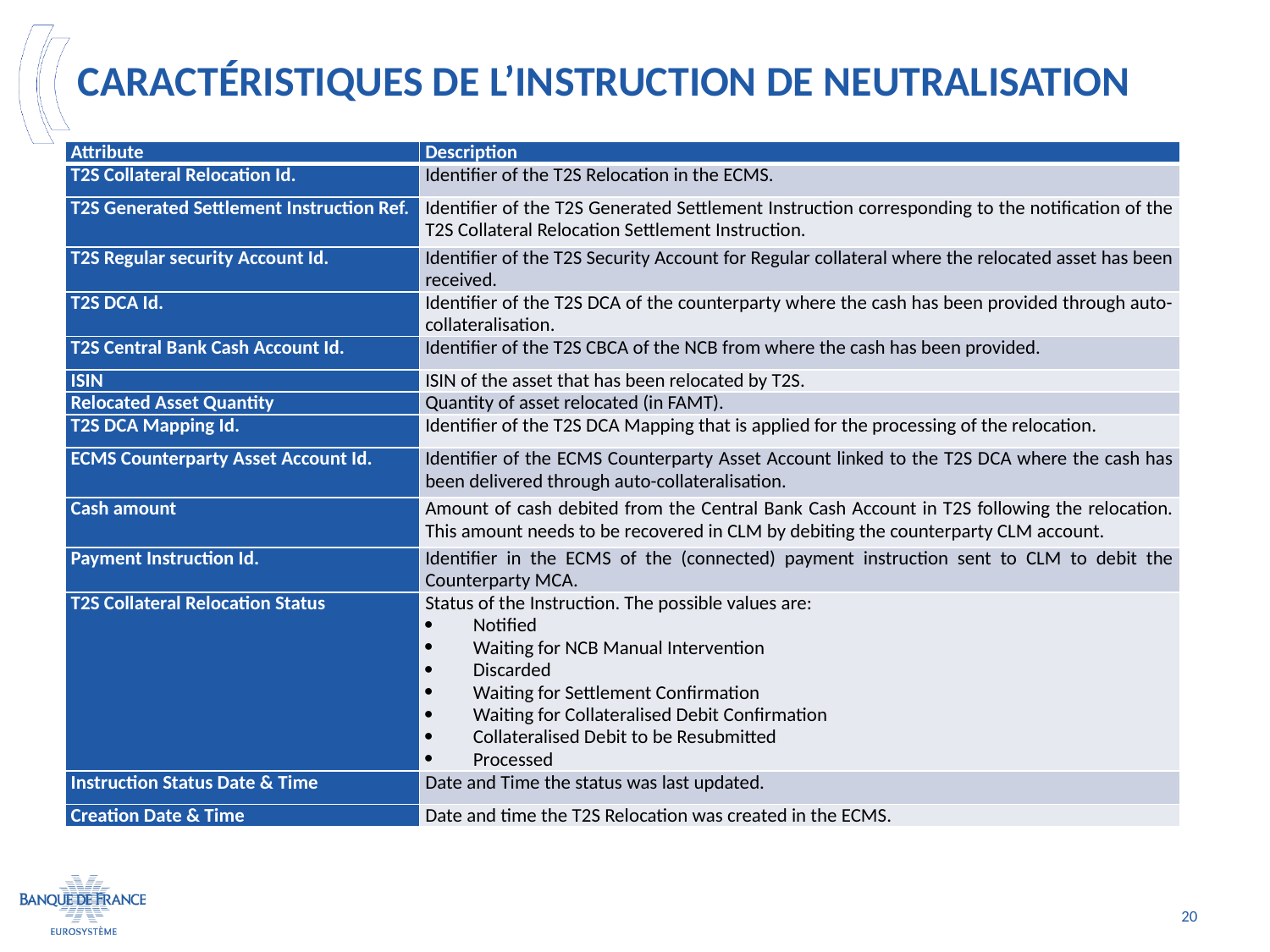

# Caractéristiques de l’instruction de neutralisation
| Attribute | Description |
| --- | --- |
| T2S Collateral Relocation Id. | Identifier of the T2S Relocation in the ECMS. |
| T2S Generated Settlement Instruction Ref. | Identifier of the T2S Generated Settlement Instruction corresponding to the notification of the T2S Collateral Relocation Settlement Instruction. |
| T2S Regular security Account Id. | Identifier of the T2S Security Account for Regular collateral where the relocated asset has been received. |
| T2S DCA Id. | Identifier of the T2S DCA of the counterparty where the cash has been provided through auto-collateralisation. |
| T2S Central Bank Cash Account Id. | Identifier of the T2S CBCA of the NCB from where the cash has been provided. |
| ISIN | ISIN of the asset that has been relocated by T2S. |
| Relocated Asset Quantity | Quantity of asset relocated (in FAMT). |
| T2S DCA Mapping Id. | Identifier of the T2S DCA Mapping that is applied for the processing of the relocation. |
| ECMS Counterparty Asset Account Id. | Identifier of the ECMS Counterparty Asset Account linked to the T2S DCA where the cash has been delivered through auto-collateralisation. |
| Cash amount | Amount of cash debited from the Central Bank Cash Account in T2S following the relocation. This amount needs to be recovered in CLM by debiting the counterparty CLM account. |
| Payment Instruction Id. | Identifier in the ECMS of the (connected) payment instruction sent to CLM to debit the Counterparty MCA. |
| T2S Collateral Relocation Status | Status of the Instruction. The possible values are: Notified Waiting for NCB Manual Intervention Discarded Waiting for Settlement Confirmation Waiting for Collateralised Debit Confirmation Collateralised Debit to be Resubmitted Processed |
| Instruction Status Date & Time | Date and Time the status was last updated. |
| Creation Date & Time | Date and time the T2S Relocation was created in the ECMS. |

20